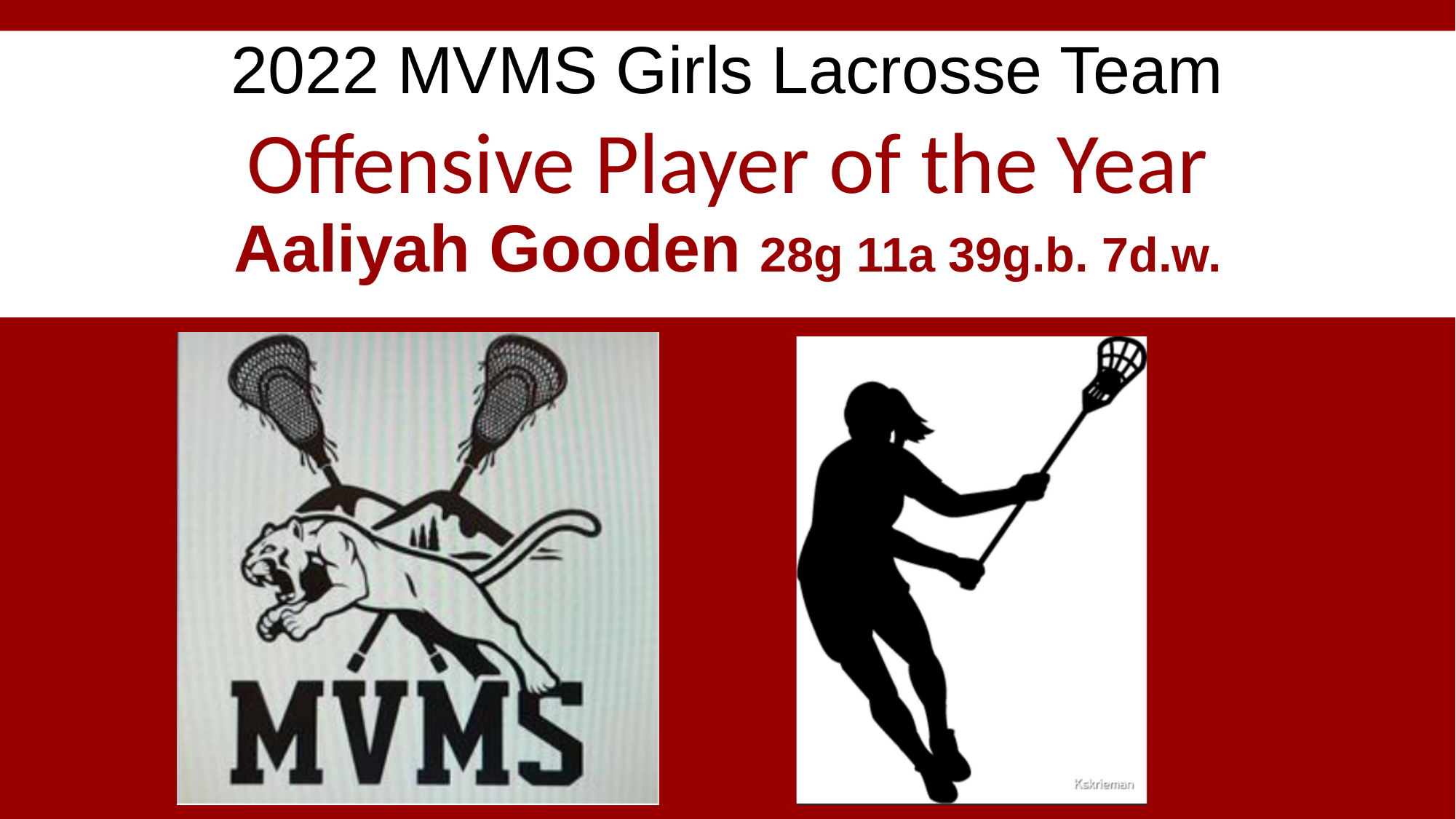

# Offensive Player of the Year
Aaliyah Gooden 28g 11a 39g.b. 7d.w.